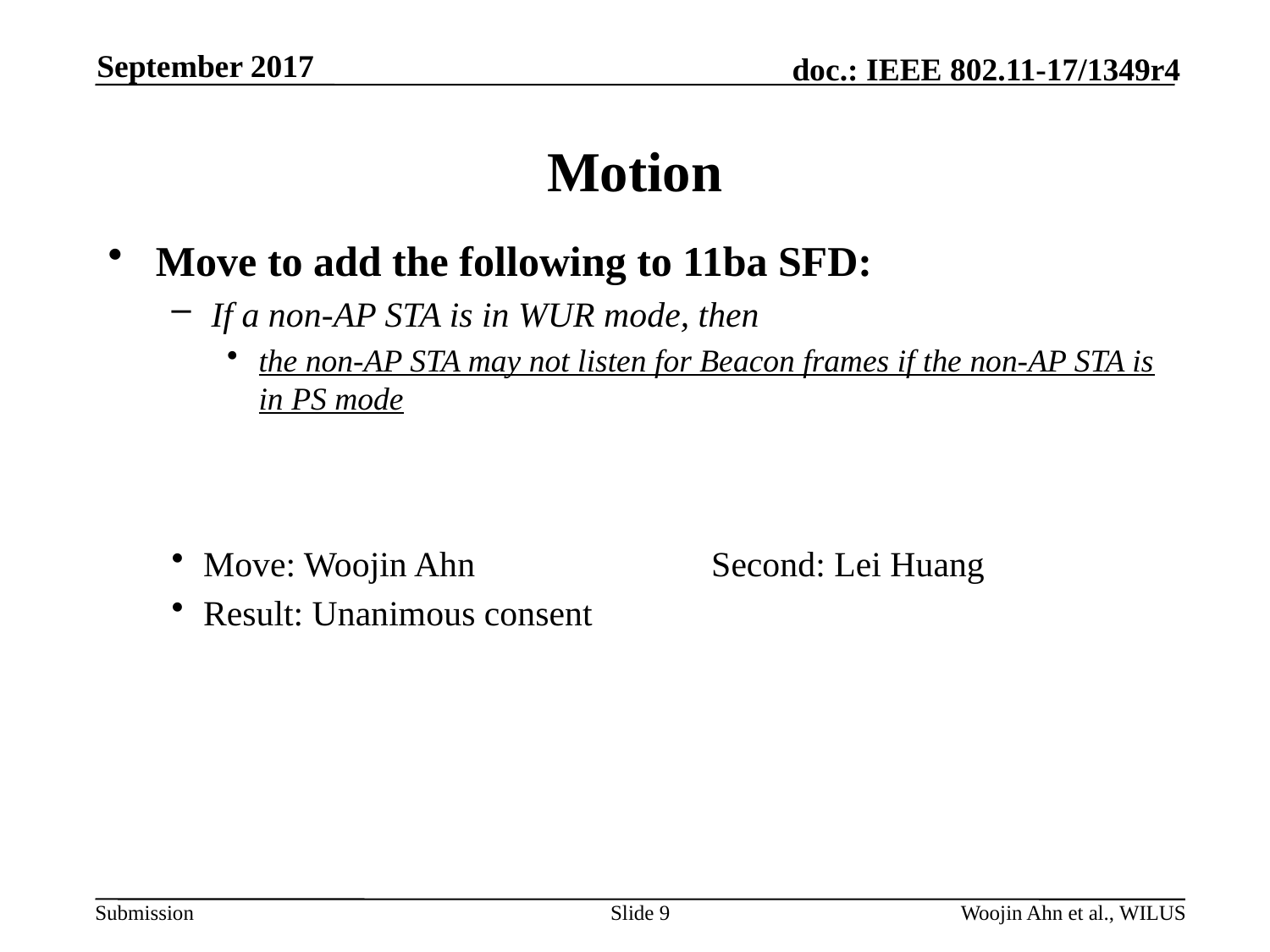

September 2017
# Motion
Move to add the following to 11ba SFD:
If a non-AP STA is in WUR mode, then
the non-AP STA may not listen for Beacon frames if the non-AP STA is in PS mode

Move: Woojin Ahn		Second: Lei Huang
Result: Unanimous consent
Slide 9
Woojin Ahn et al., WILUS